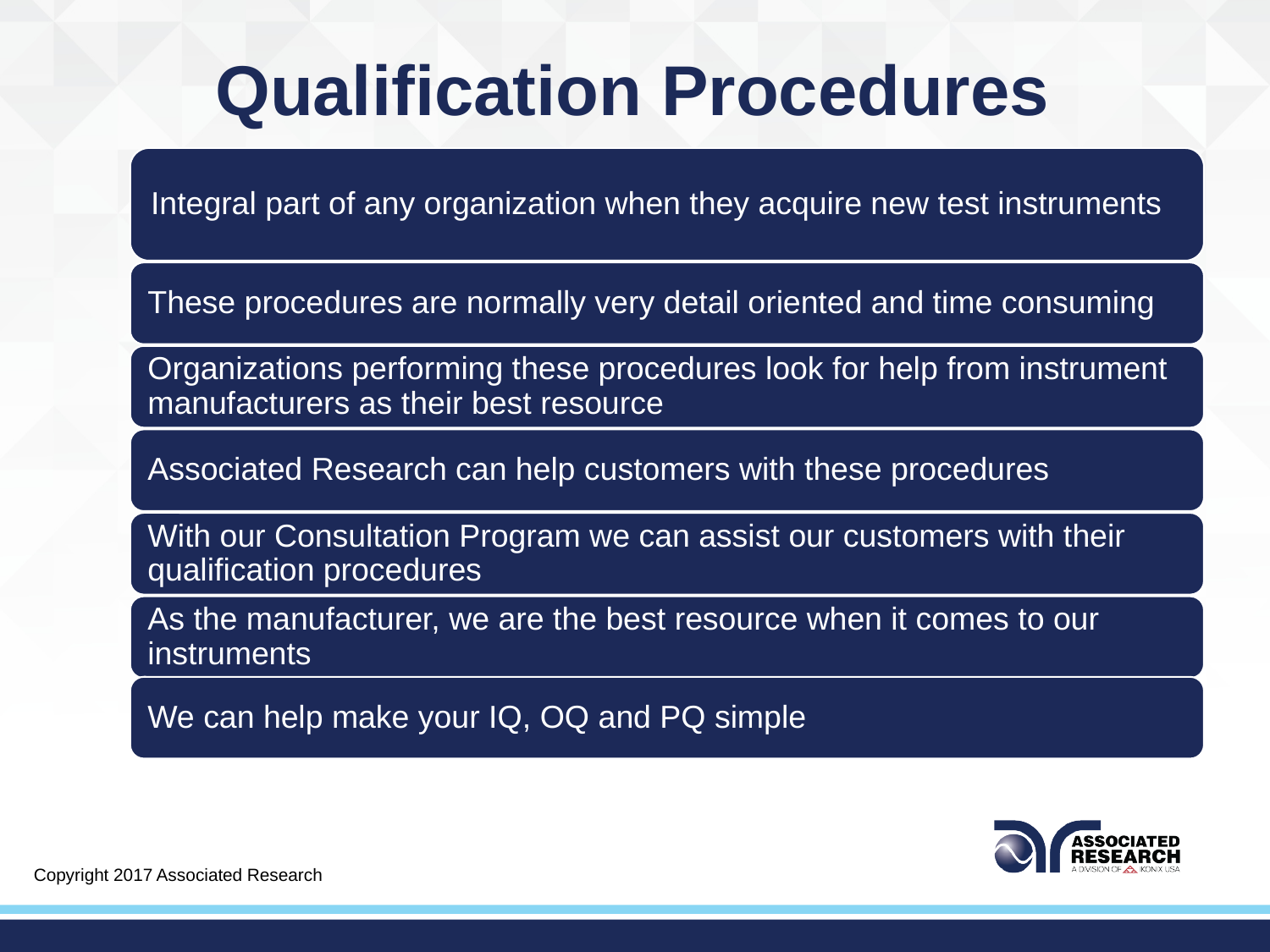

Qualification Procedures
Integral part of any organization when they acquire new test instruments
These procedures are normally very detail oriented and time consuming
Organizations performing these procedures look for help from instrument manufacturers as their best resource
Associated Research can help customers with these procedures
With our Consultation Program we can assist our customers with their qualification procedures
As the manufacturer, we are the best resource when it comes to our instruments
We can help make your IQ, OQ and PQ simple
Copyright 2017 Associated Research